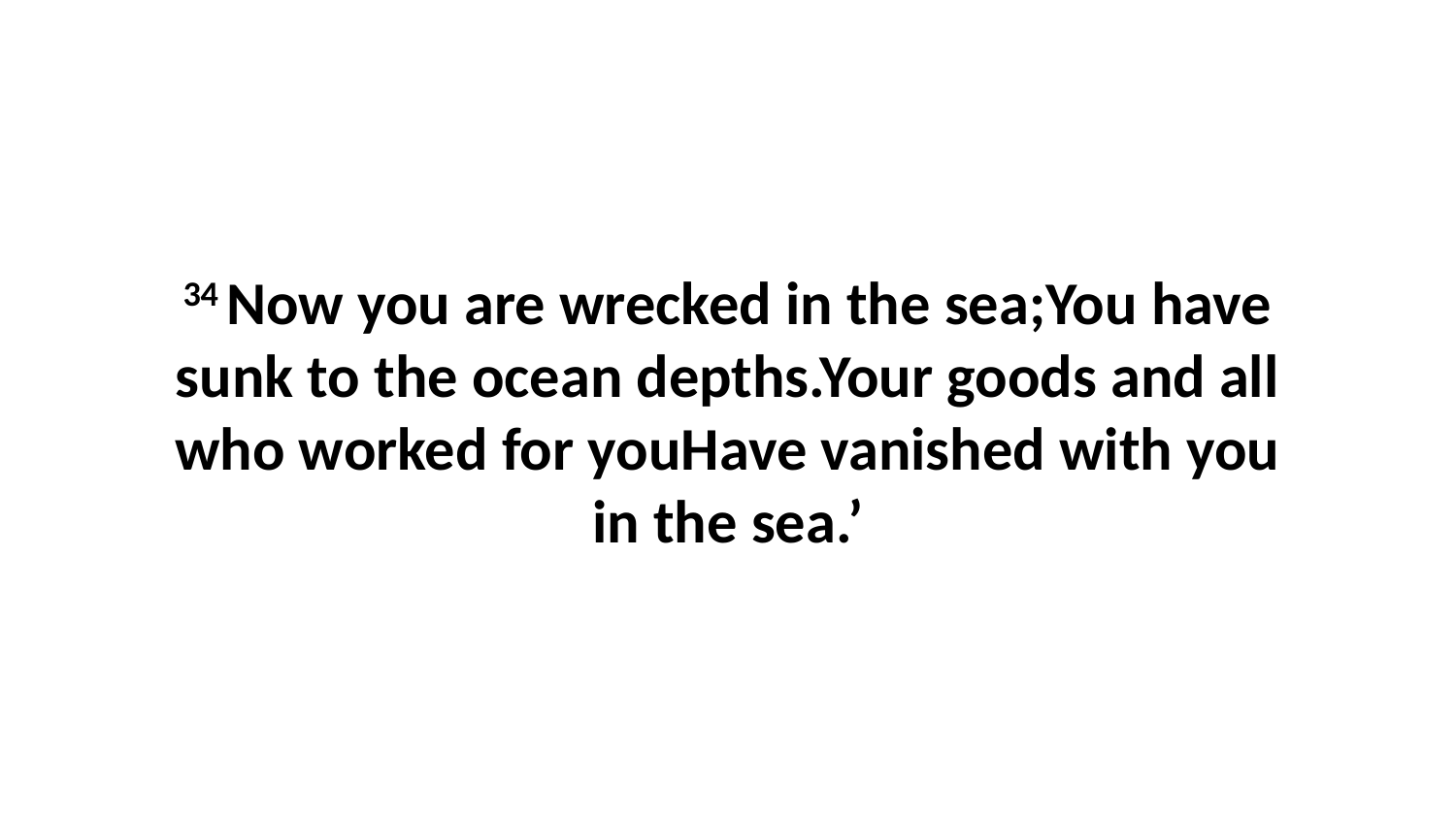

34 Now you are wrecked in the sea;You have sunk to the ocean depths.Your goods and all who worked for youHave vanished with you in the sea.’